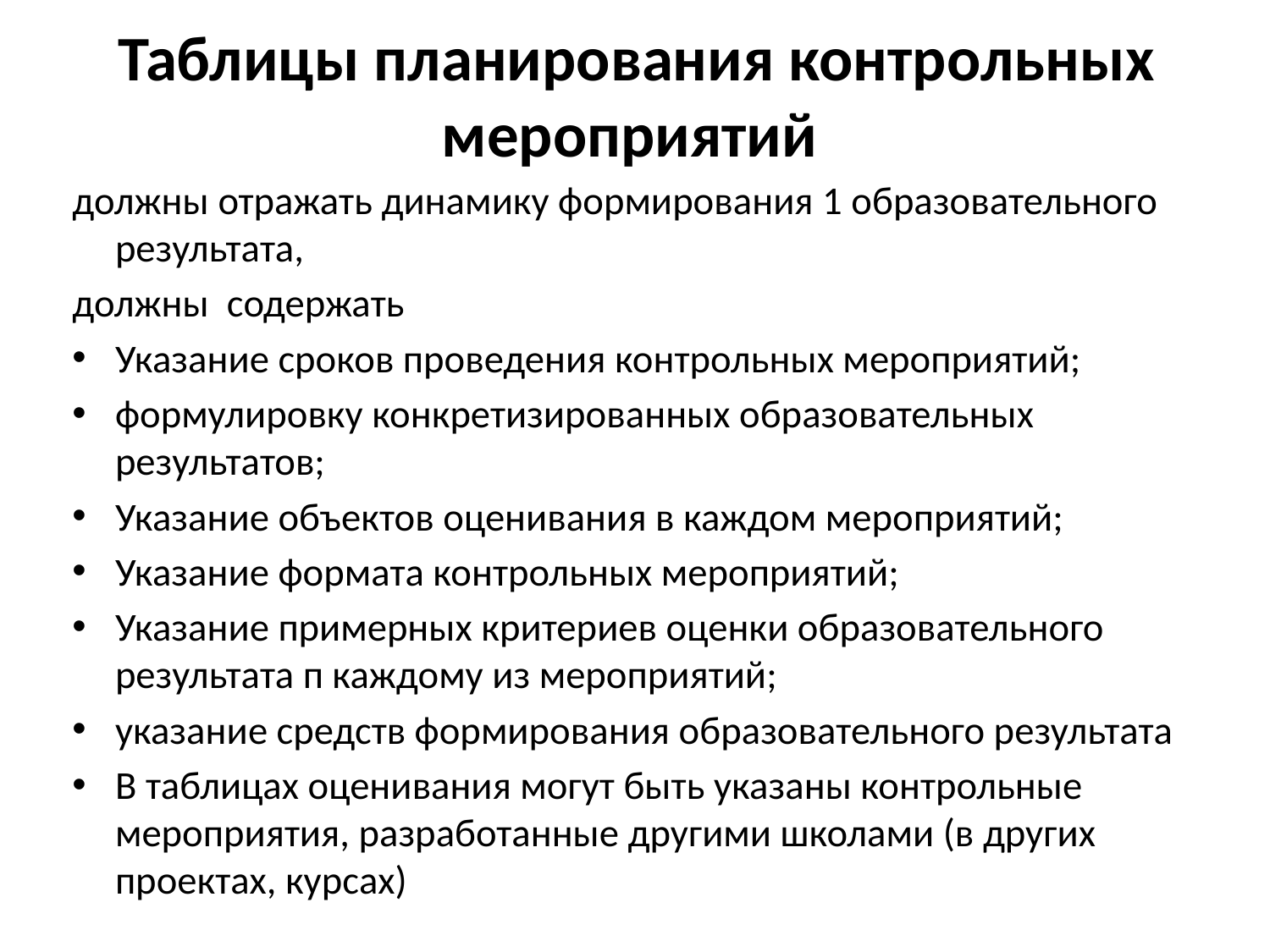

# Таблицы планирования контрольных мероприятий
должны отражать динамику формирования 1 образовательного результата,
должны  содержать
Указание сроков проведения контрольных мероприятий;
формулировку конкретизированных образовательных результатов;
Указание объектов оценивания в каждом мероприятий;
Указание формата контрольных мероприятий;
Указание примерных критериев оценки образовательного результата п каждому из мероприятий;
указание средств формирования образовательного результата
В таблицах оценивания могут быть указаны контрольные мероприятия, разработанные другими школами (в других проектах, курсах)